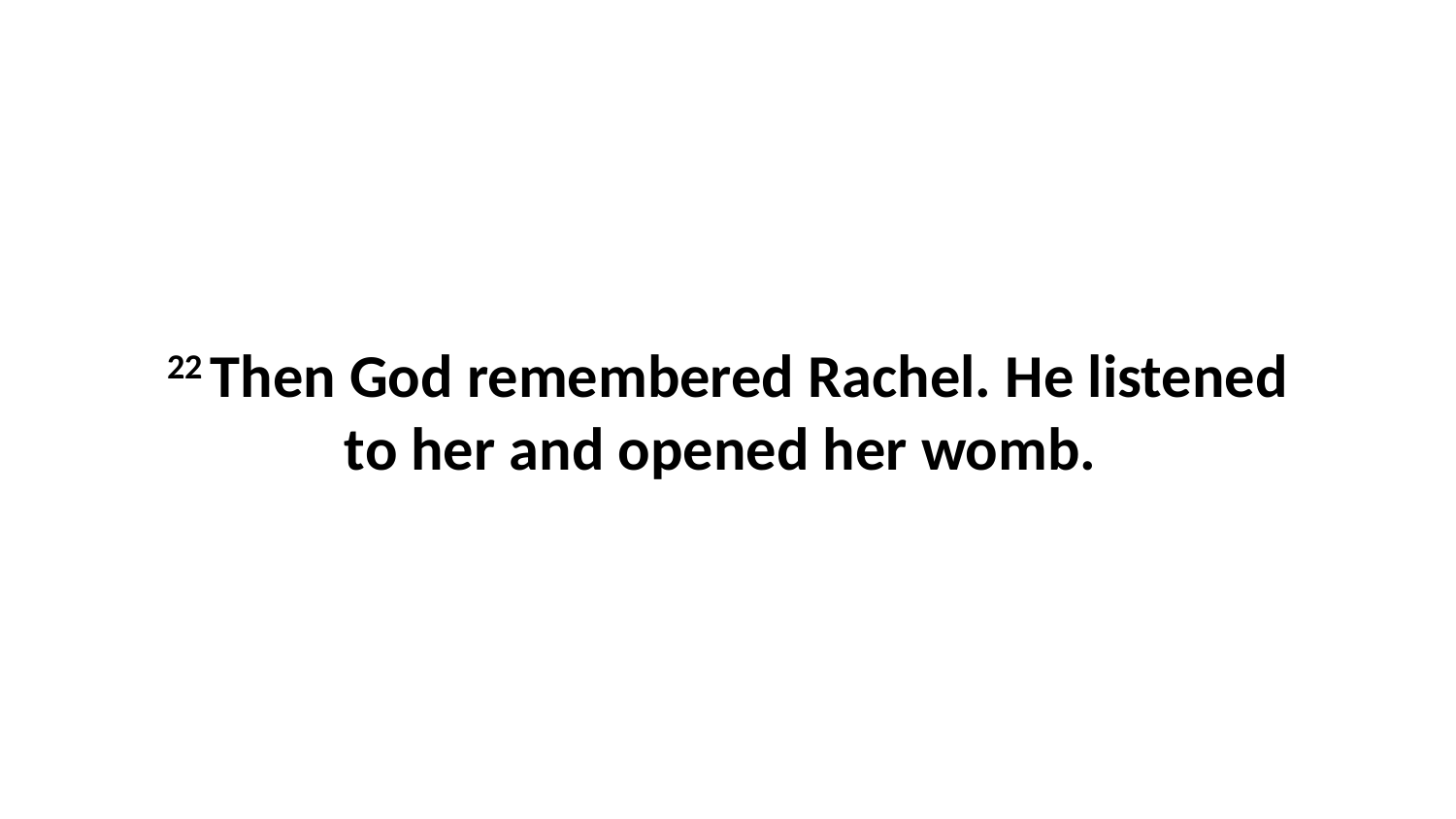

22 Then God remembered Rachel. He listened to her and opened her womb.